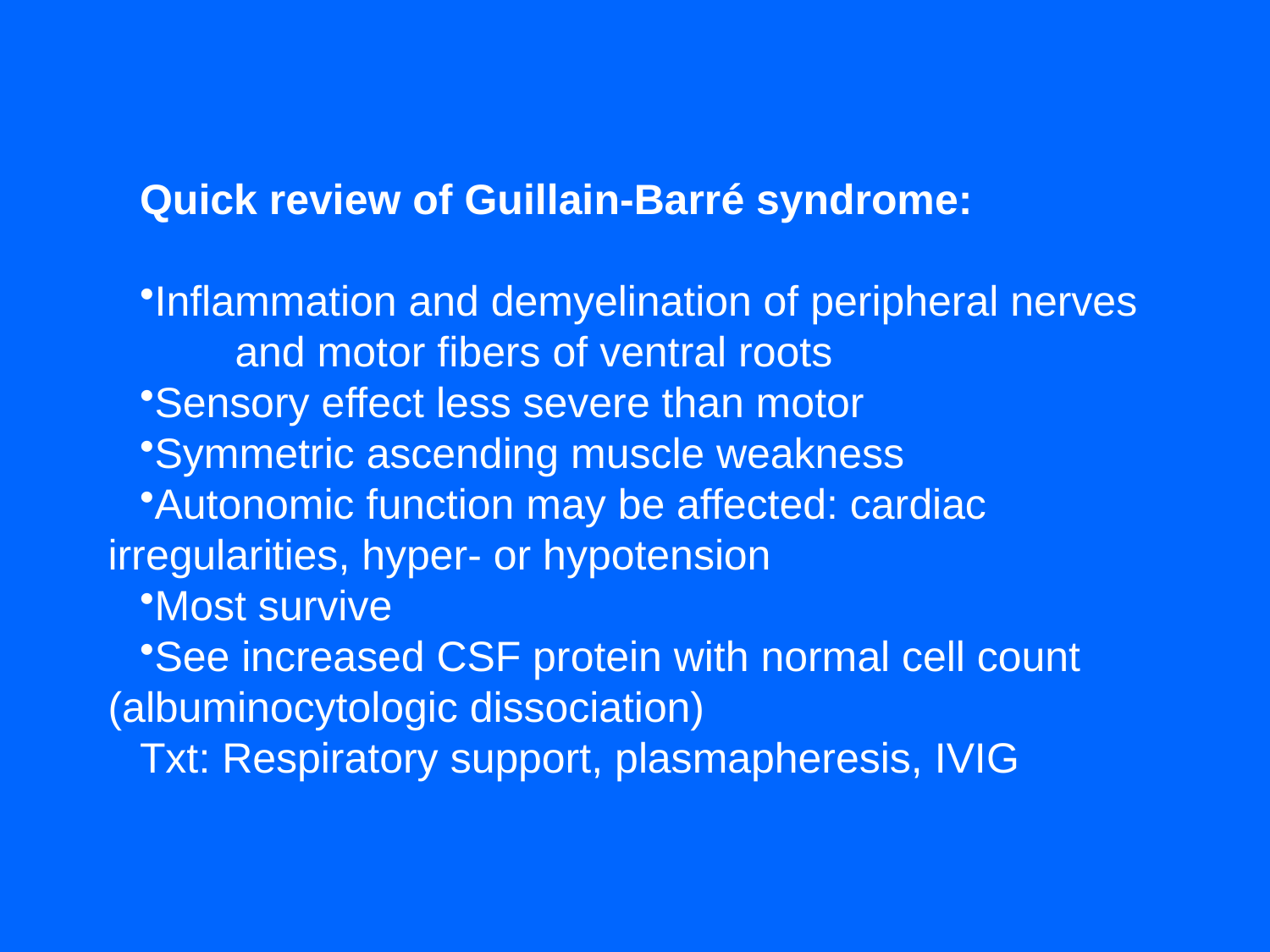

Quick review of Guillain-Barré syndrome:

Inflammation and demyelination of peripheral nerves 	and motor fibers of ventral roots
Sensory effect less severe than motor
Symmetric ascending muscle weakness
Autonomic function may be affected: cardiac 	irregularities, hyper- or hypotension
Most survive
See increased CSF protein with normal cell count 	(albuminocytologic dissociation)
Txt: Respiratory support, plasmapheresis, IVIG